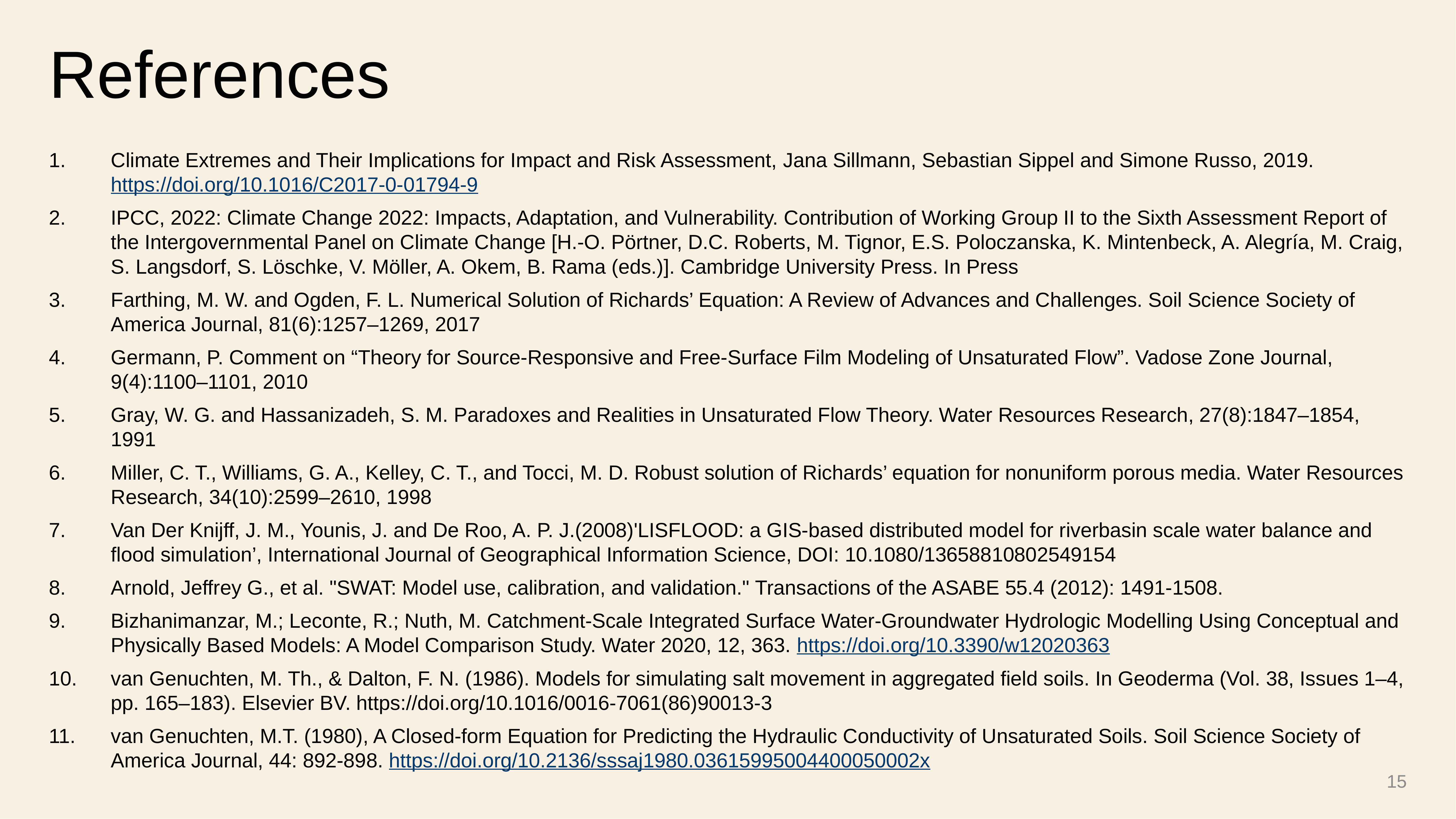

# References
Climate Extremes and Their Implications for Impact and Risk Assessment, Jana Sillmann, Sebastian Sippel and Simone Russo, 2019. https://doi.org/10.1016/C2017-0-01794-9
IPCC, 2022: Climate Change 2022: Impacts, Adaptation, and Vulnerability. Contribution of Working Group II to the Sixth Assessment Report of the Intergovernmental Panel on Climate Change [H.-O. Pörtner, D.C. Roberts, M. Tignor, E.S. Poloczanska, K. Mintenbeck, A. Alegría, M. Craig, S. Langsdorf, S. Löschke, V. Möller, A. Okem, B. Rama (eds.)]. Cambridge University Press. In Press
Farthing, M. W. and Ogden, F. L. Numerical Solution of Richards’ Equation: A Review of Advances and Challenges. Soil Science Society of America Journal, 81(6):1257–1269, 2017
Germann, P. Comment on “Theory for Source-Responsive and Free-Surface Film Modeling of Unsaturated Flow”. Vadose Zone Journal, 9(4):1100–1101, 2010
Gray, W. G. and Hassanizadeh, S. M. Paradoxes and Realities in Unsaturated Flow Theory. Water Resources Research, 27(8):1847–1854, 1991
Miller, C. T., Williams, G. A., Kelley, C. T., and Tocci, M. D. Robust solution of Richards’ equation for nonuniform porous media. Water Resources Research, 34(10):2599–2610, 1998
Van Der Knijff, J. M., Younis, J. and De Roo, A. P. J.(2008)'LISFLOOD: a GIS-based distributed model for riverbasin scale water balance and flood simulation’, International Journal of Geographical Information Science, DOI: 10.1080/13658810802549154
Arnold, Jeffrey G., et al. "SWAT: Model use, calibration, and validation." Transactions of the ASABE 55.4 (2012): 1491-1508.
Bizhanimanzar, M.; Leconte, R.; Nuth, M. Catchment-Scale Integrated Surface Water-Groundwater Hydrologic Modelling Using Conceptual and Physically Based Models: A Model Comparison Study. Water 2020, 12, 363. https://doi.org/10.3390/w12020363
van Genuchten, M. Th., & Dalton, F. N. (1986). Models for simulating salt movement in aggregated field soils. In Geoderma (Vol. 38, Issues 1–4, pp. 165–183). Elsevier BV. https://doi.org/10.1016/0016-7061(86)90013-3
van Genuchten, M.T. (1980), A Closed-form Equation for Predicting the Hydraulic Conductivity of Unsaturated Soils. Soil Science Society of America Journal, 44: 892-898. https://doi.org/10.2136/sssaj1980.03615995004400050002x

15